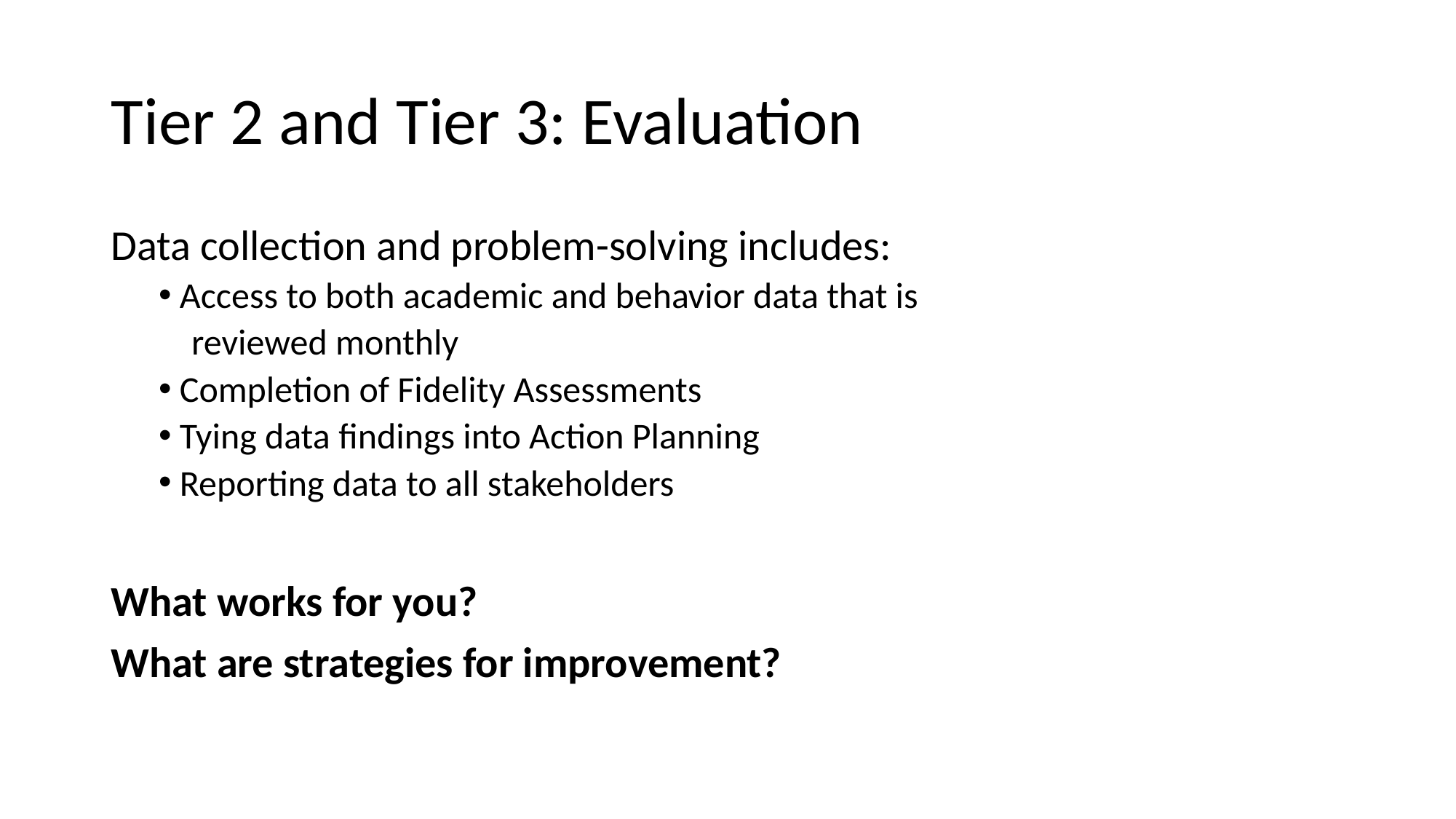

# Tier 2 and Tier 3: Evaluation
Data collection and problem-solving includes:
 Access to both academic and behavior data that is
    reviewed monthly
 Completion of Fidelity Assessments
 Tying data findings into Action Planning
 Reporting data to all stakeholders

What works for you?
What are strategies for improvement?